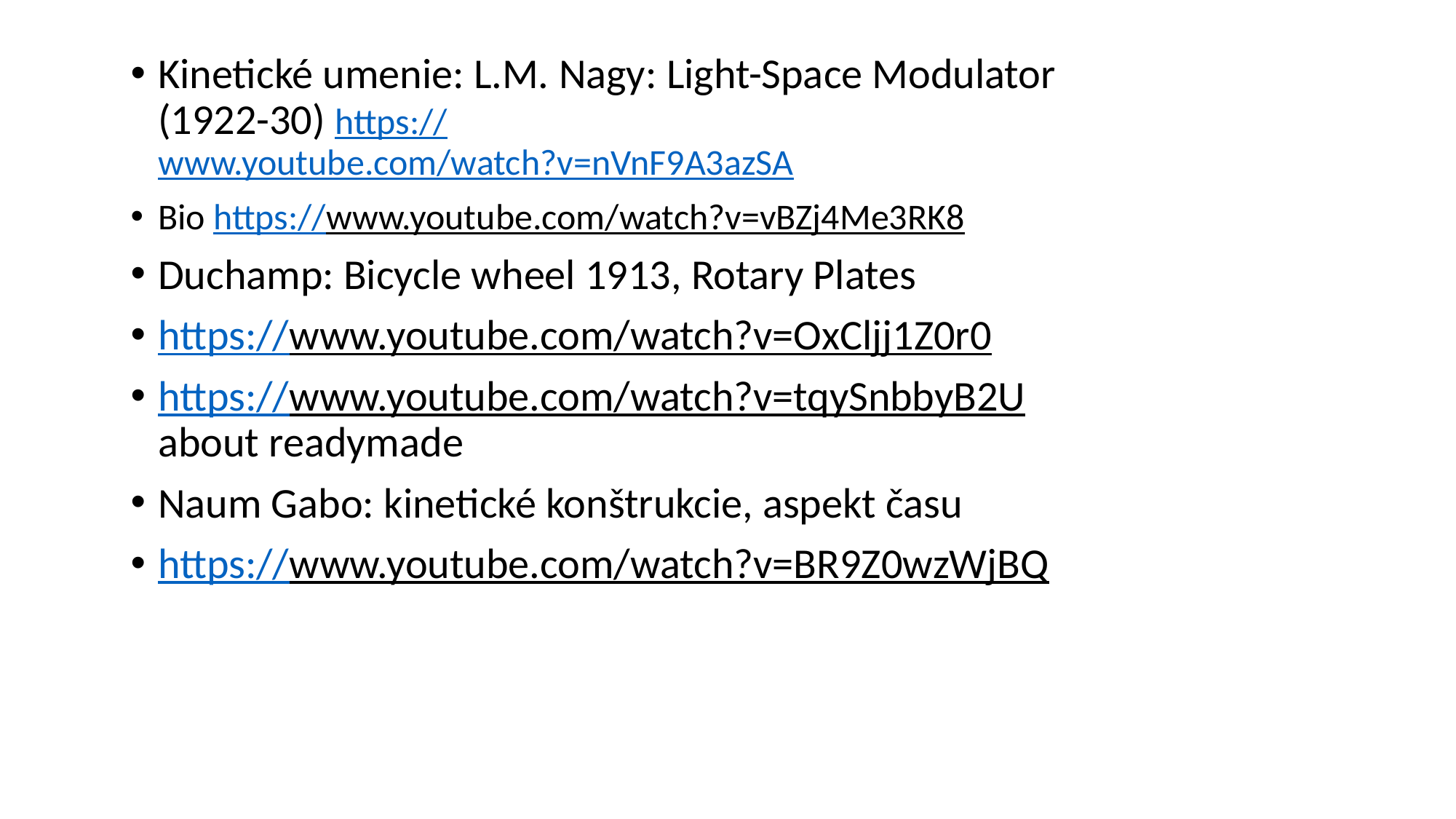

Kinetické umenie: L.M. Nagy: Light-Space Modulator (1922-30) https://www.youtube.com/watch?v=nVnF9A3azSA
Bio https://www.youtube.com/watch?v=vBZj4Me3RK8
Duchamp: Bicycle wheel 1913, Rotary Plates
https://www.youtube.com/watch?v=OxCljj1Z0r0
https://www.youtube.com/watch?v=tqySnbbyB2U   about readymade
Naum Gabo: kinetické konštrukcie, aspekt času
https://www.youtube.com/watch?v=BR9Z0wzWjBQ